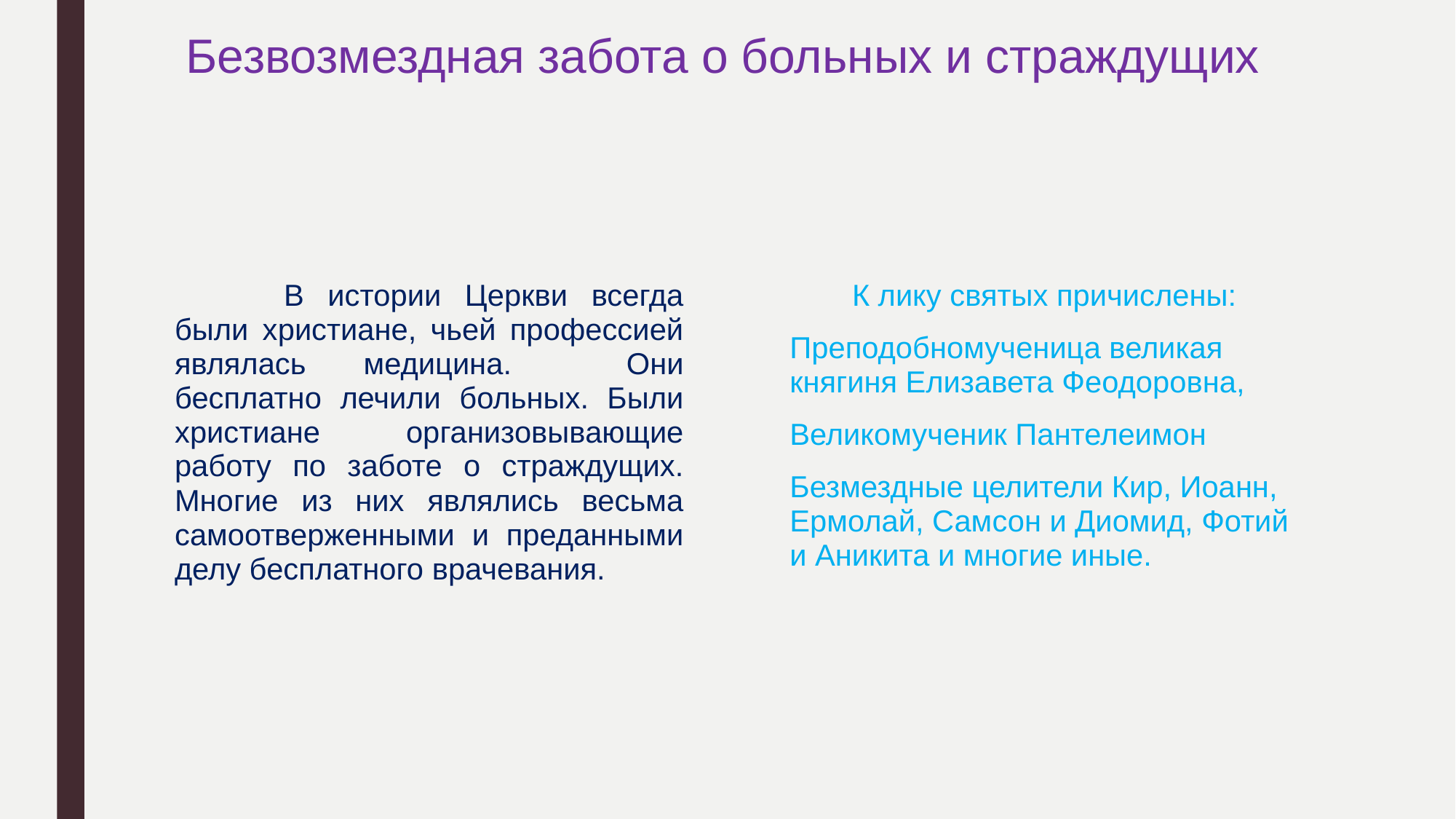

# Безвозмездная забота о больных и страждущих
	В истории Церкви всегда были христиане, чьей профессией являлась медицина.  Они бесплатно лечили больных. Были христиане организовывающие работу по заботе о страждущих. Многие из них являлись весьма самоотверженными и преданными делу бесплатного врачевания.
К лику святых причислены:
Преподобномученица великая княгиня Елизавета Феодоровна,
Великомученик Пантелеимон
Безмездные целители Кир, Иоанн, Ермолай, Самсон и Диомид, Фотий и Аникита и многие иные.